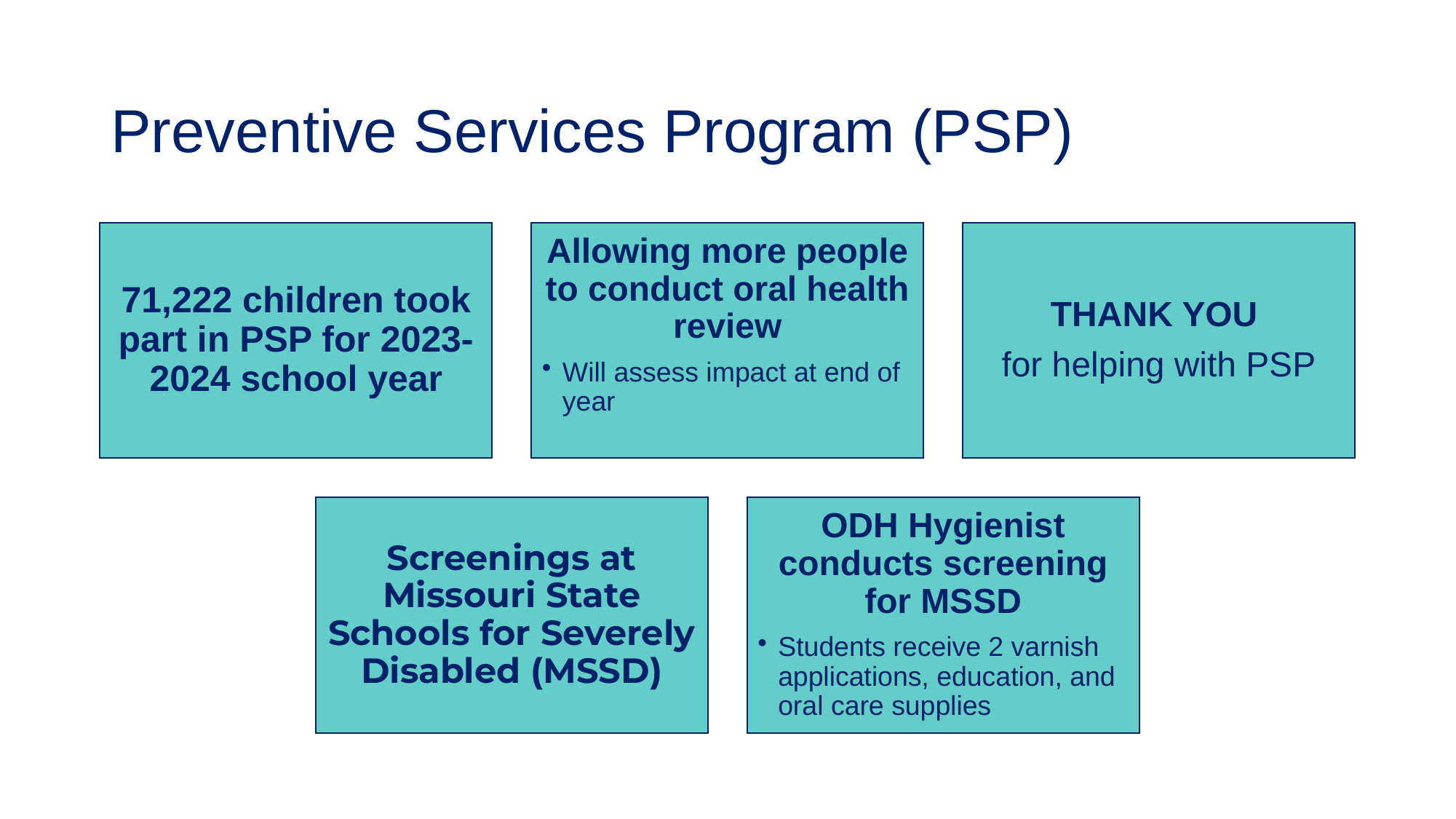

# Preventive Services Program (PSP)
71,222 children took part in PSP for 2023-2024 school year
Allowing more people to conduct oral health review
Will assess impact at end of year
THANK YOU
for helping with PSP
Screenings at Missouri State Schools for Severely Disabled (MSSD)
ODH Hygienist conducts screening for MSSD
Students receive 2 varnish applications, education, and oral care supplies